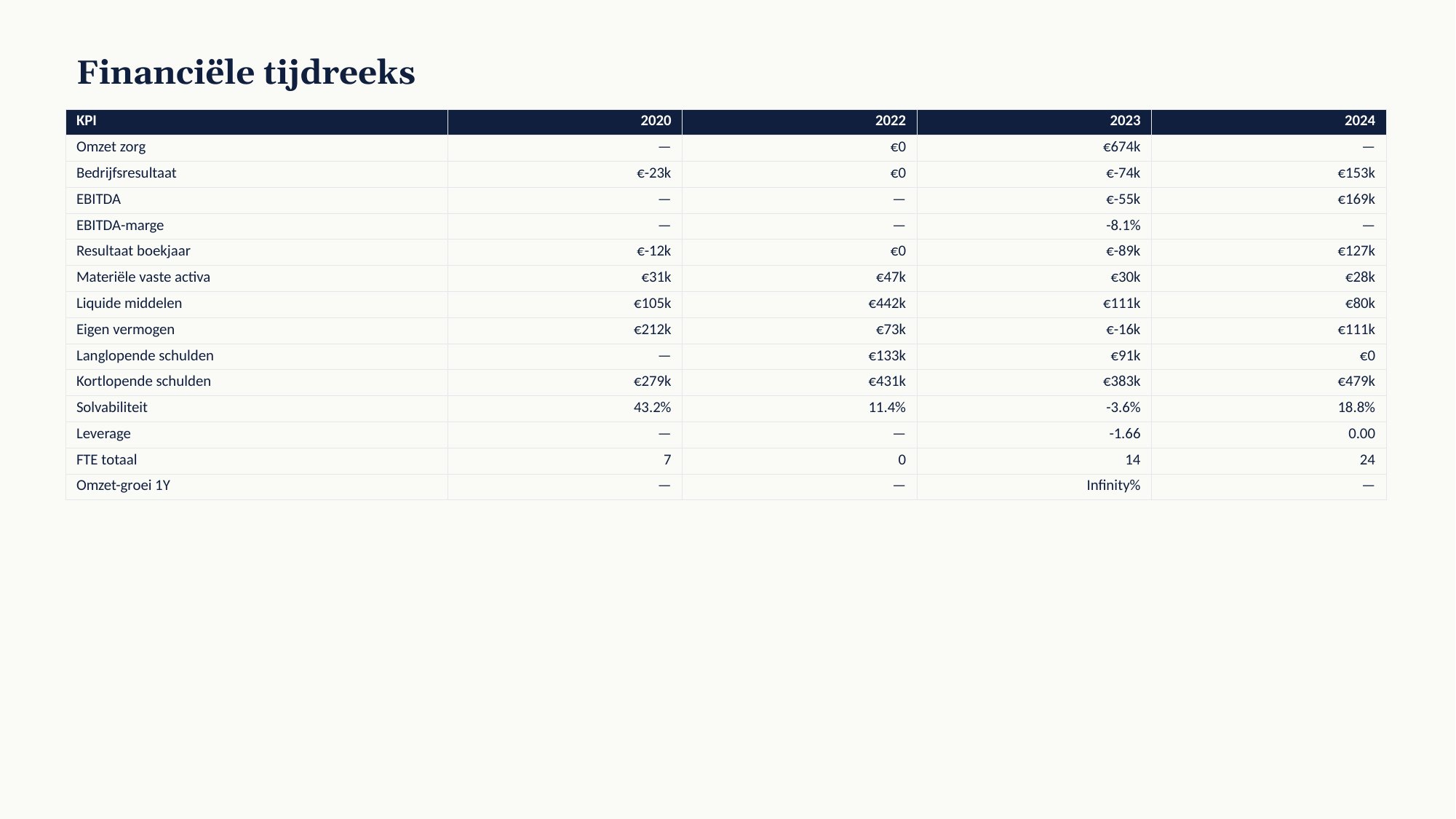

Financiële tijdreeks
| KPI | 2020 | 2022 | 2023 | 2024 |
| --- | --- | --- | --- | --- |
| Omzet zorg | — | €0 | €674k | — |
| Bedrijfsresultaat | €-23k | €0 | €-74k | €153k |
| EBITDA | — | — | €-55k | €169k |
| EBITDA-marge | — | — | -8.1% | — |
| Resultaat boekjaar | €-12k | €0 | €-89k | €127k |
| Materiële vaste activa | €31k | €47k | €30k | €28k |
| Liquide middelen | €105k | €442k | €111k | €80k |
| Eigen vermogen | €212k | €73k | €-16k | €111k |
| Langlopende schulden | — | €133k | €91k | €0 |
| Kortlopende schulden | €279k | €431k | €383k | €479k |
| Solvabiliteit | 43.2% | 11.4% | -3.6% | 18.8% |
| Leverage | — | — | -1.66 | 0.00 |
| FTE totaal | 7 | 0 | 14 | 24 |
| Omzet-groei 1Y | — | — | Infinity% | — |